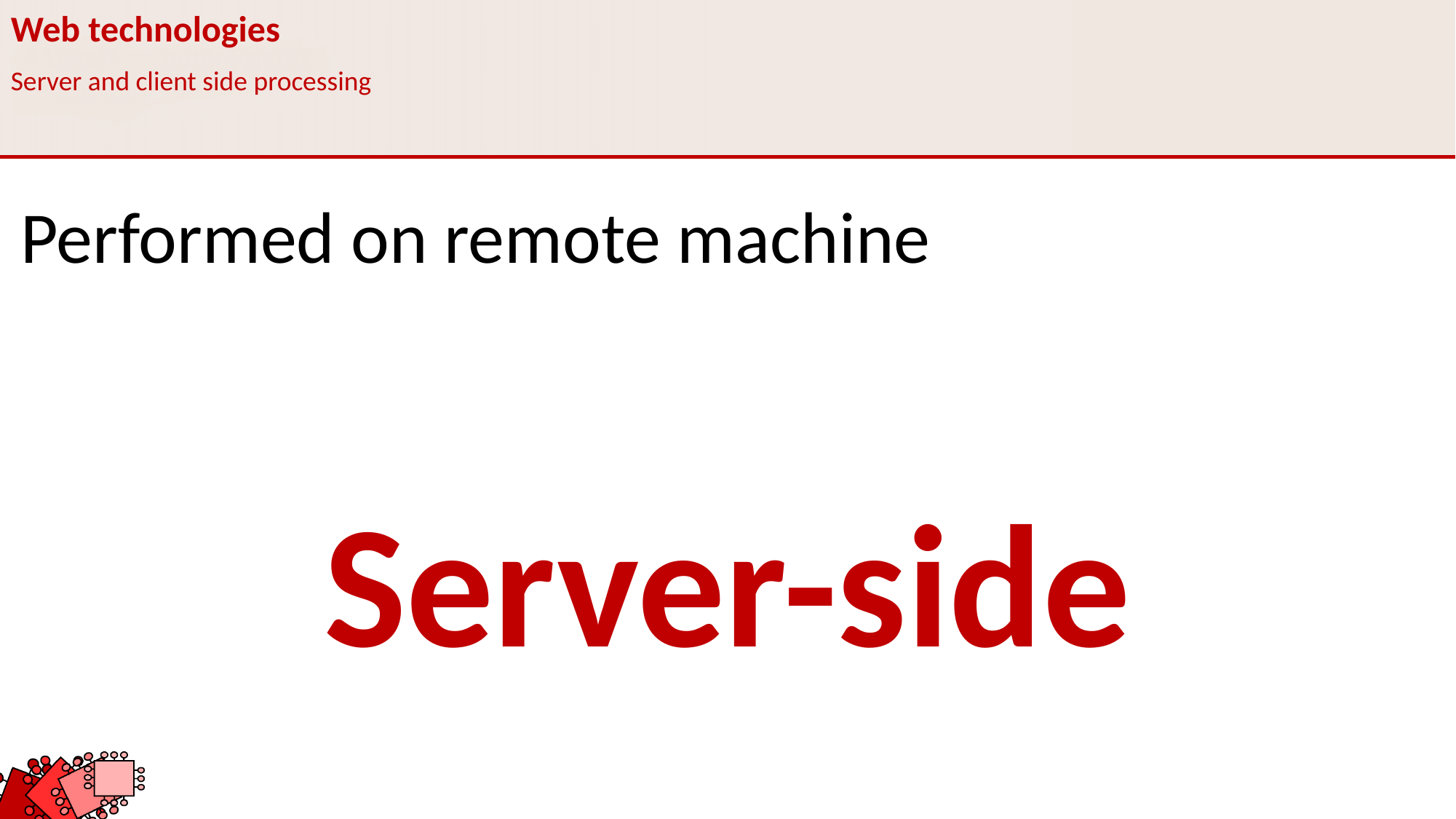

Web technologies
Server and client side processing
Performed on remote machine

Server-side